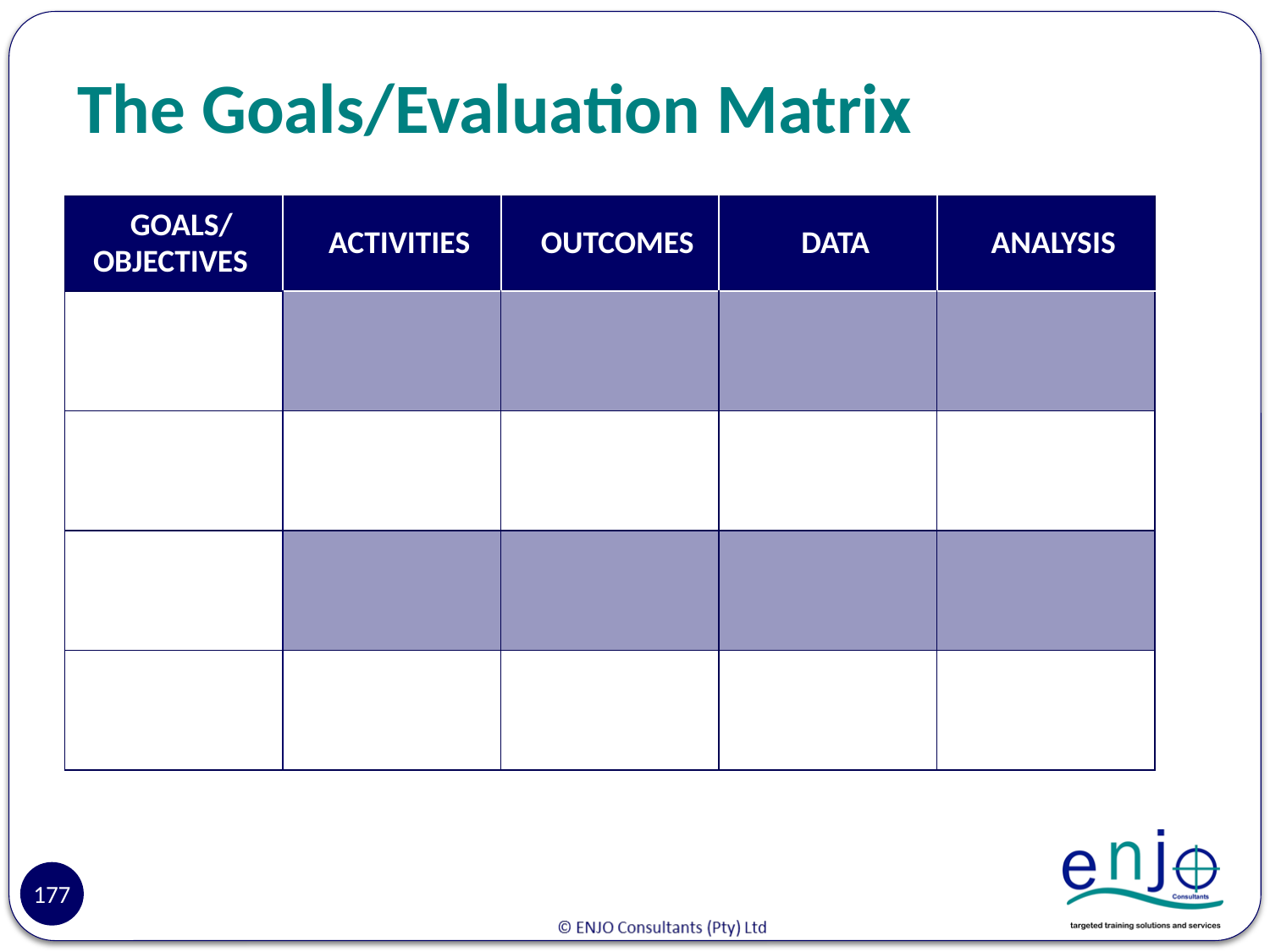

# The Goals/Evaluation Matrix
| GOALS/ OBJECTIVES | ACTIVITIES | OUTCOMES | DATA | ANALYSIS |
| --- | --- | --- | --- | --- |
|  |  |  |  |  |
|  |  |  |  |  |
|  |  |  |  |  |
|  |  |  |  |  |
Reasons
177